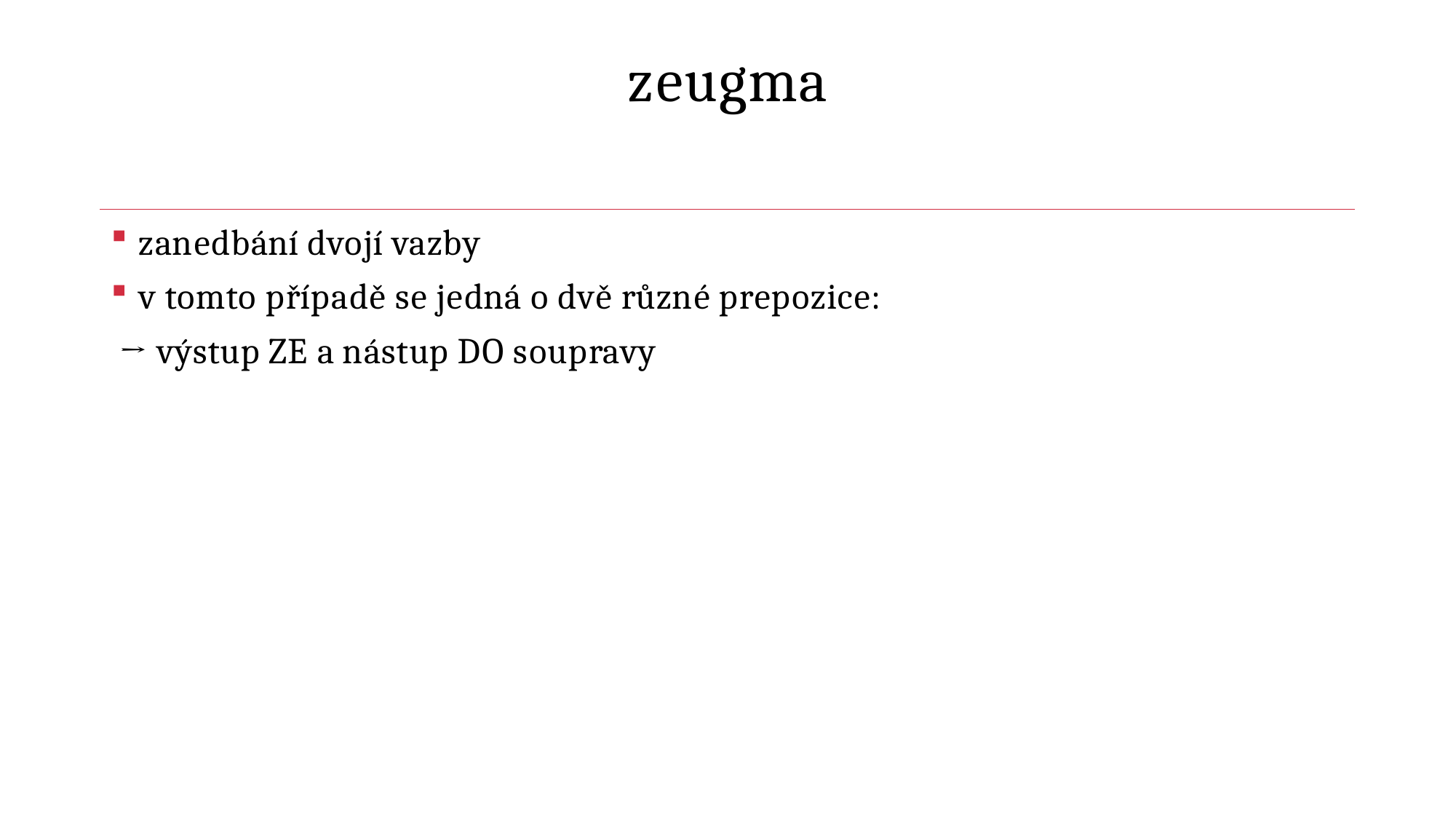

# zeugma
zanedbání dvojí vazby
v tomto případě se jedná o dvě různé prepozice:
 → výstup ZE a nástup DO soupravy